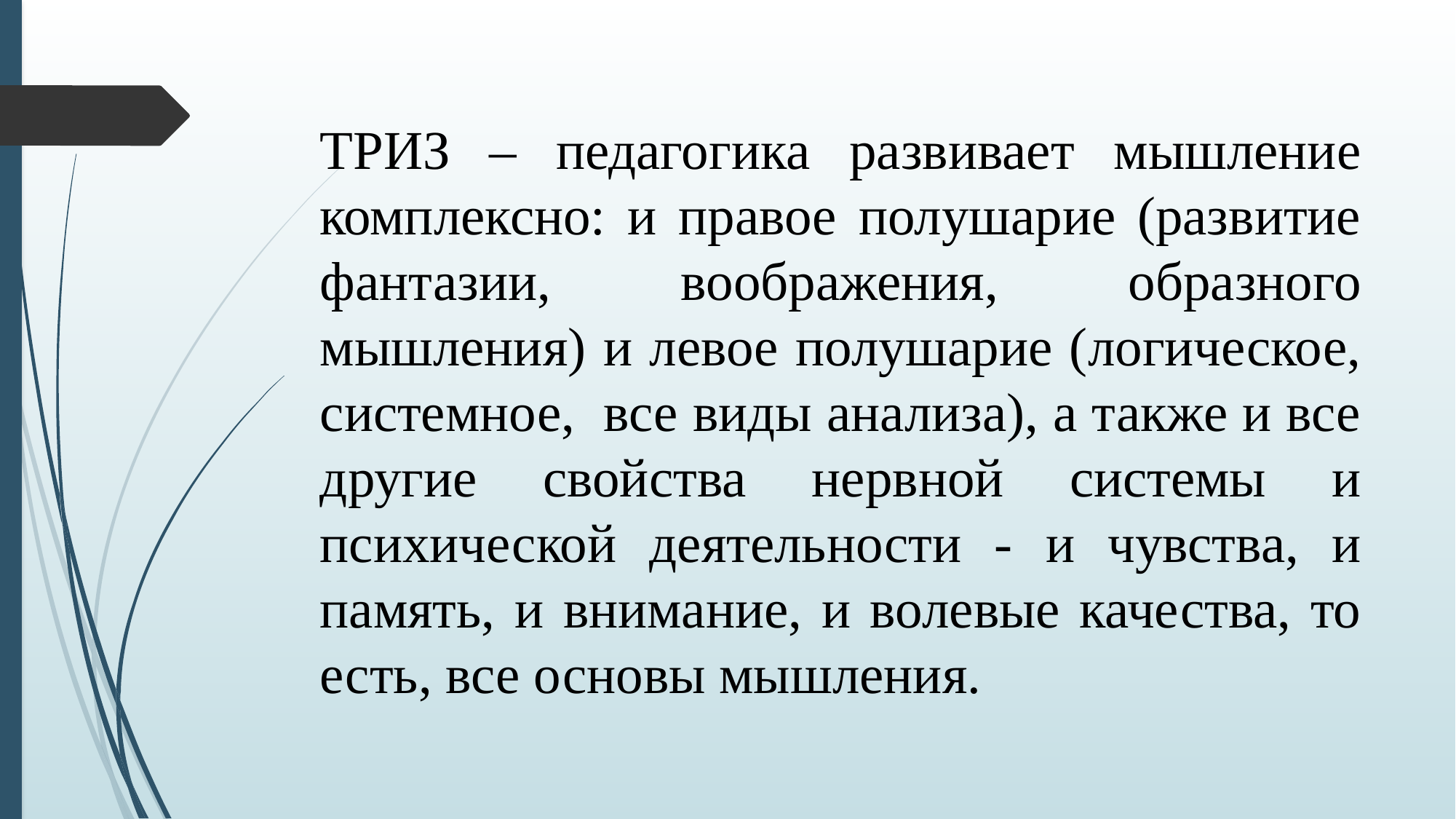

ТРИЗ – педагогика развивает мышление комплексно: и правое полушарие (развитие фантазии, воображения, образного мышления) и левое полушарие (логическое, системное,  все виды анализа), а также и все другие свойства нервной системы и психической деятельности - и чувства, и память, и внимание, и волевые качества, то есть, все основы мышления.